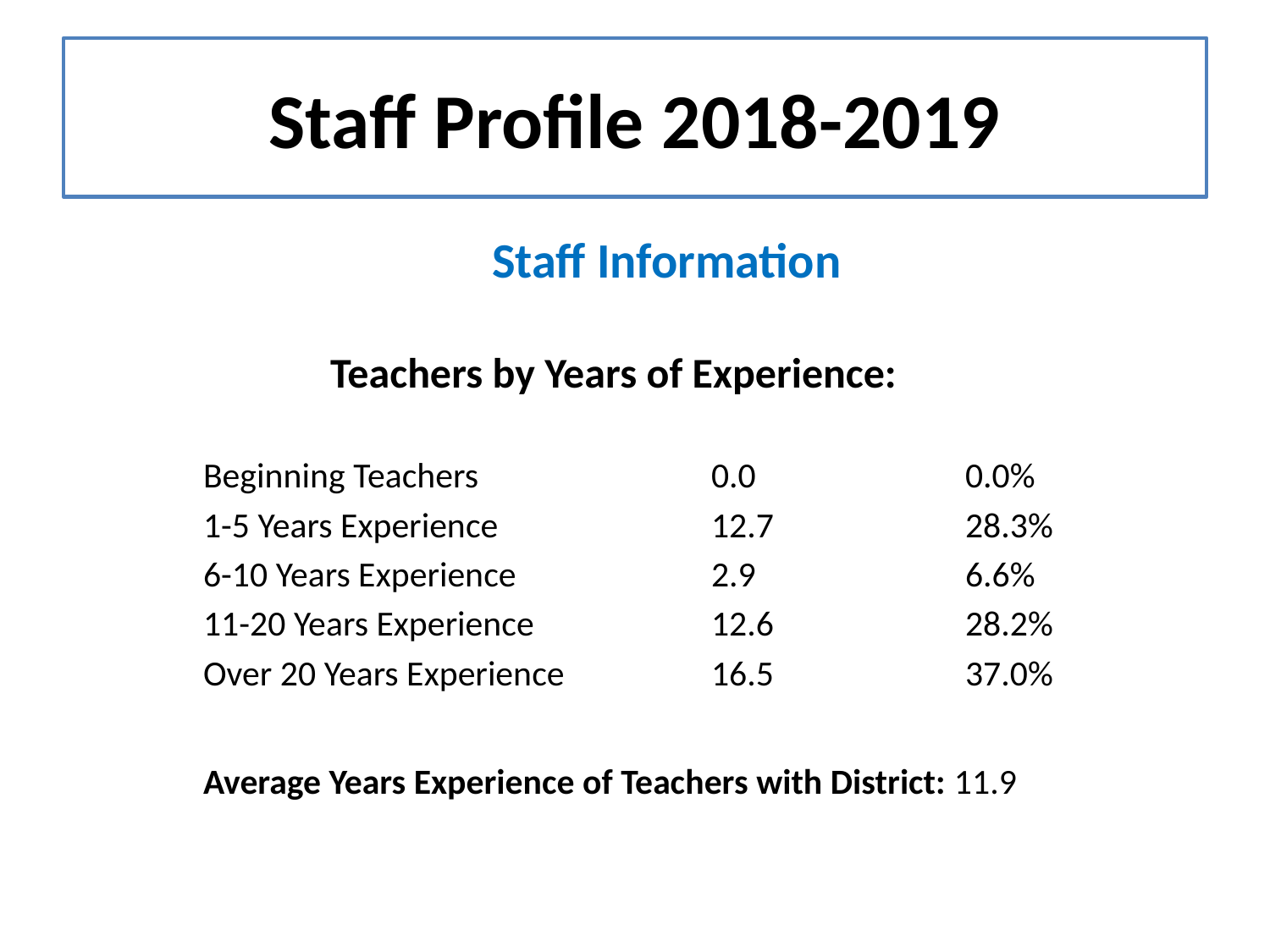

# Staff Profile 2018-2019
 Staff Information

		Teachers by Years of Experience:

	Beginning Teachers 		0.0 		0.0%
	1-5 Years Experience 		12.7 		28.3%
	6-10 Years Experience 		2.9 		6.6%
	11-20 Years Experience 		12.6 		28.2%
	Over 20 Years Experience 		16.5 		37.0%

	Average Years Experience of Teachers with District: 11.9